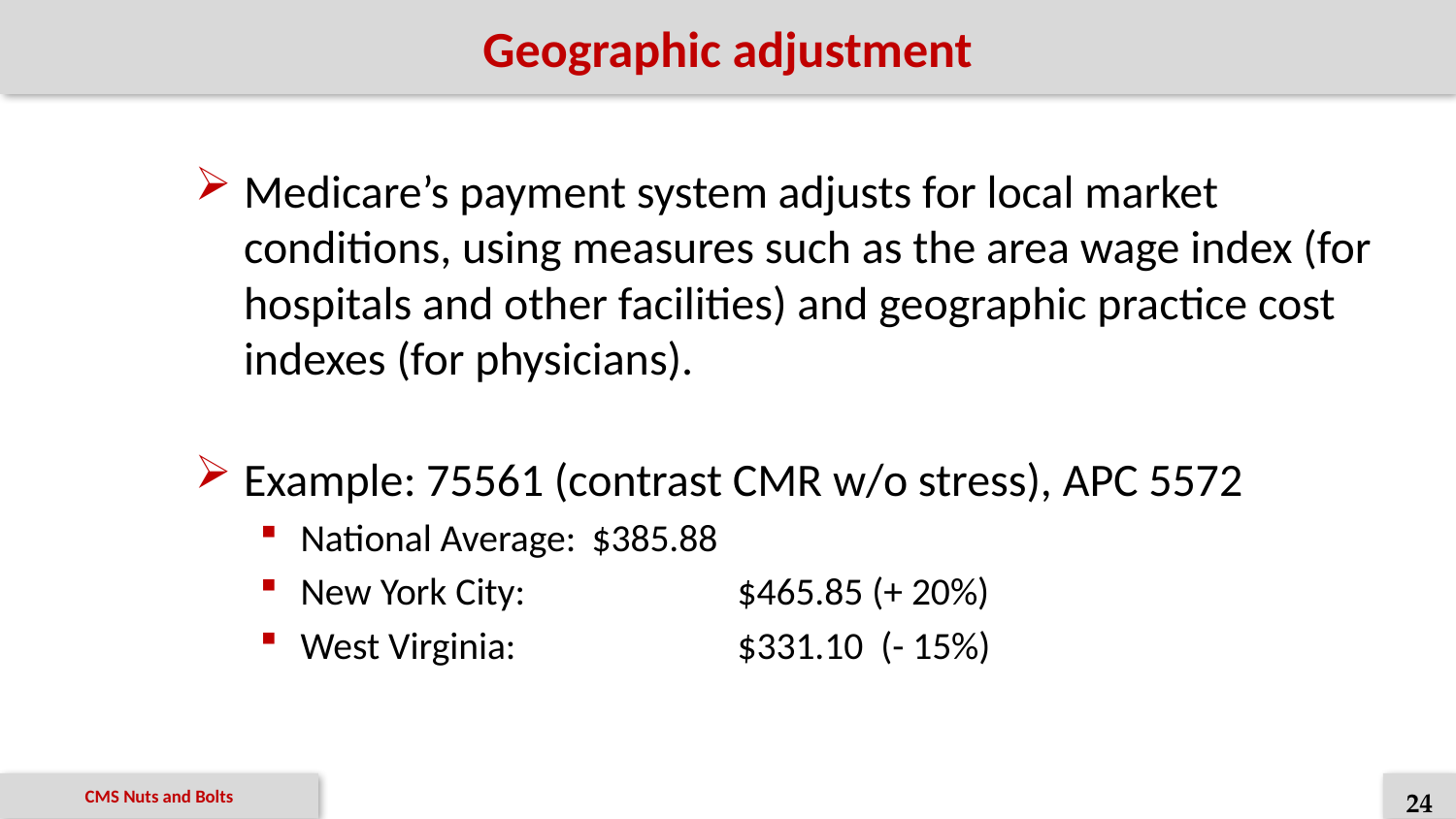

# Geographic adjustment
Medicare’s payment system adjusts for local market conditions, using measures such as the area wage index (for hospitals and other facilities) and geographic practice cost indexes (for physicians).
Example: 75561 (contrast CMR w/o stress), APC 5572
National Average: 	$385.88
New York City:		$465.85 (+ 20%)
West Virginia:		$331.10  (- 15%)